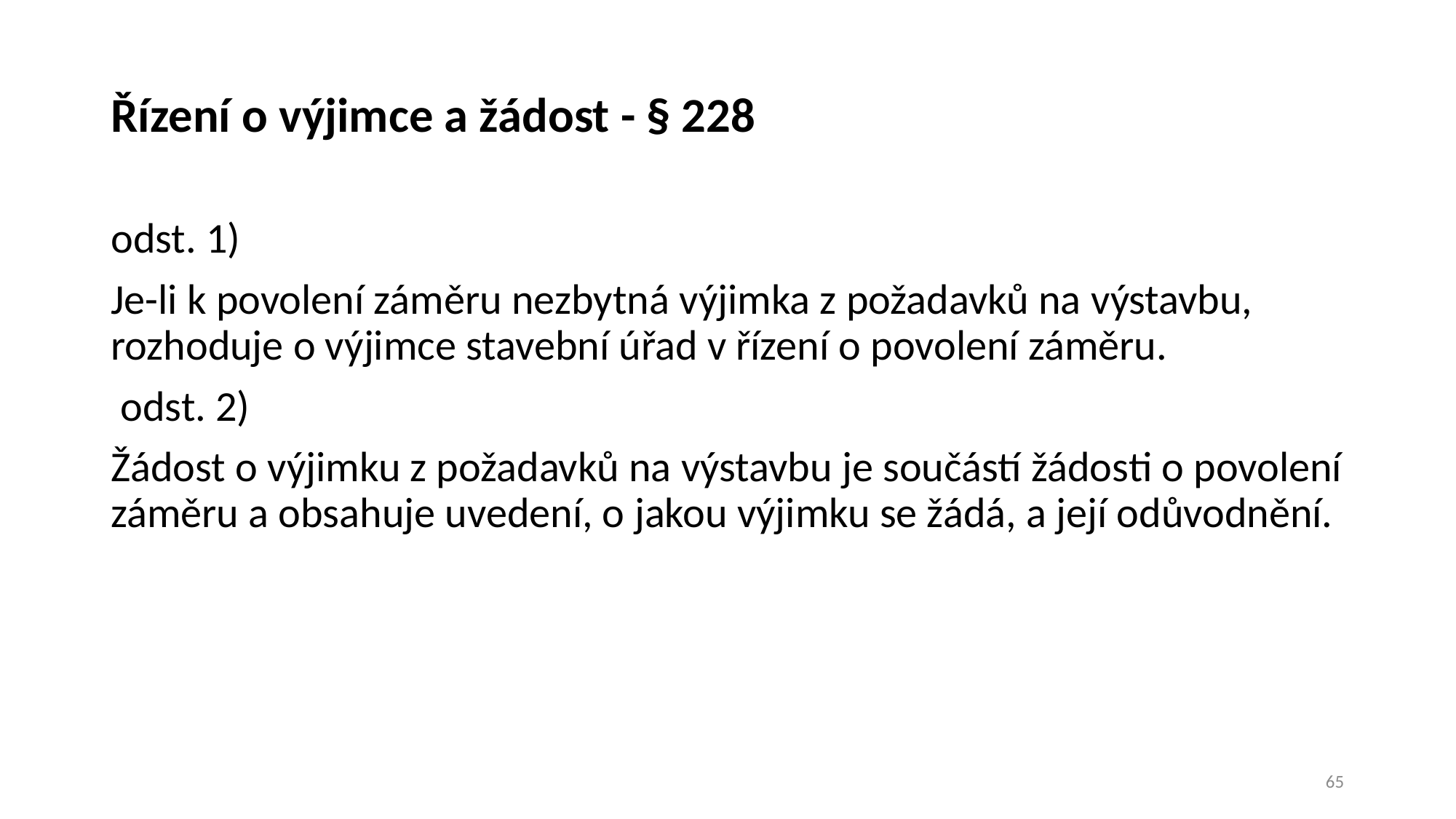

# Řízení o výjimce a žádost - § 228
odst. 1)
Je-li k povolení záměru nezbytná výjimka z požadavků na výstavbu, rozhoduje o výjimce stavební úřad v řízení o povolení záměru.
 odst. 2)
Žádost o výjimku z požadavků na výstavbu je součástí žádosti o povolení záměru a obsahuje uvedení, o jakou výjimku se žádá, a její odůvodnění.

65